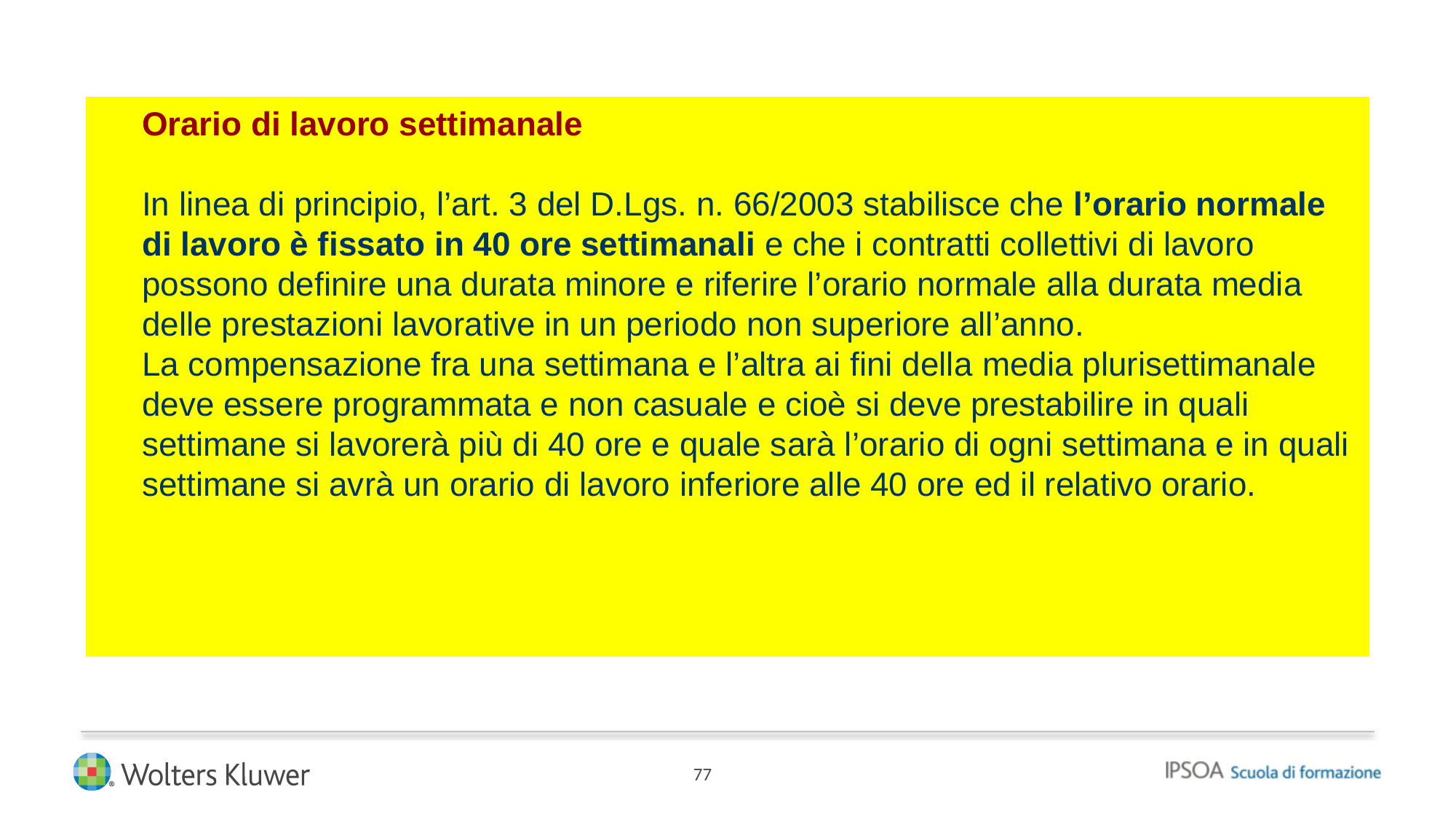

# Orario di lavoro settimanale In linea di principio, l’art. 3 del D.Lgs. n. 66/2003 stabilisce che l’orario normale di lavoro è fissato in 40 ore settimanali e che i contratti collettivi di lavoro possono definire una durata minore e riferire l’orario normale alla durata media delle prestazioni lavorative in un periodo non superiore all’anno. La compensazione fra una settimana e l’altra ai fini della media plurisettimanale deve essere programmata e non casuale e cioè si deve prestabilire in quali settimane si lavorerà più di 40 ore e quale sarà l’orario di ogni settimana e in quali settimane si avrà un orario di lavoro inferiore alle 40 ore ed il relativo orario.